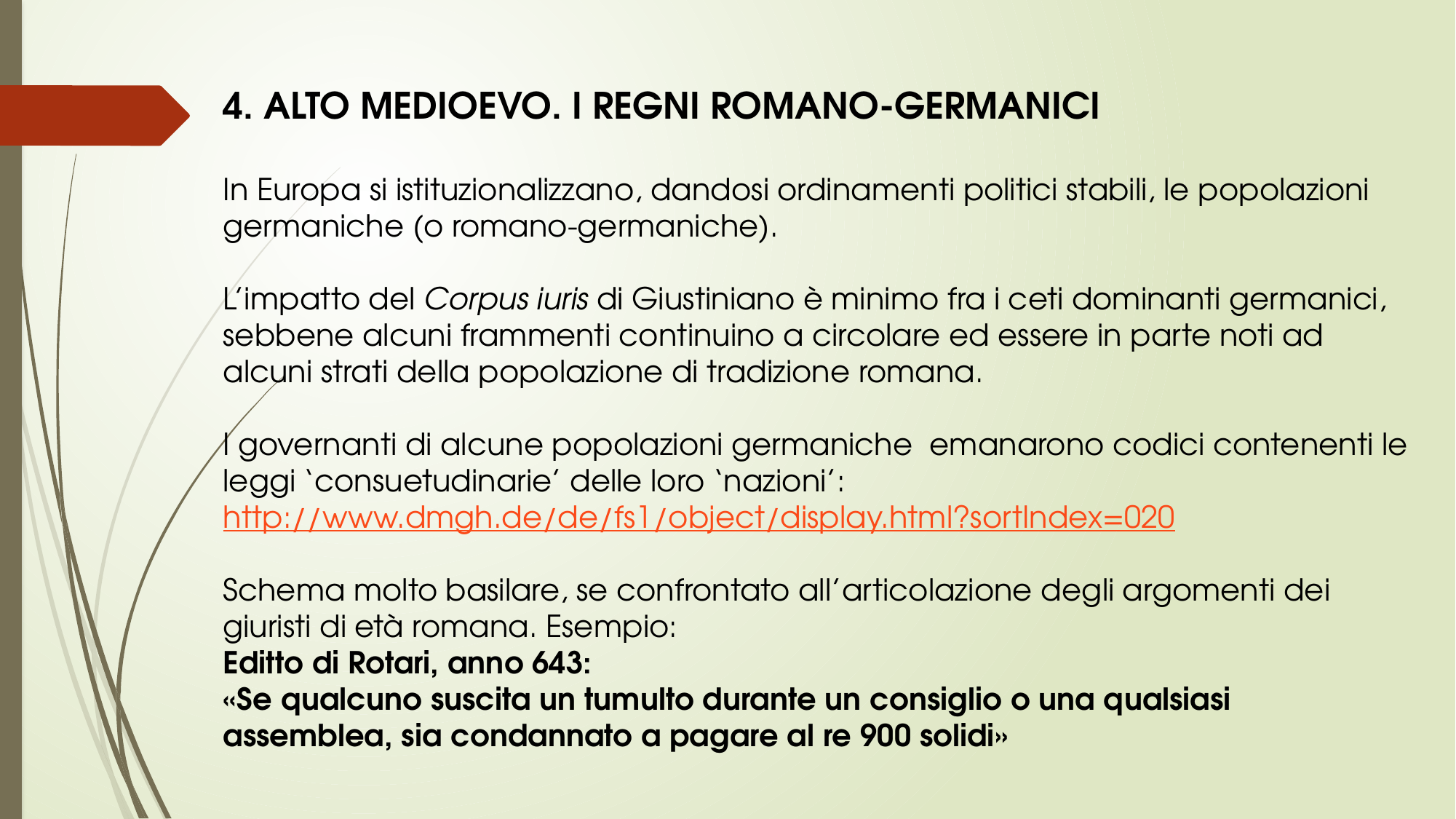

4. Alto Medioevo. I regni romano-germanici

In Europa si istituzionalizzano, dandosi ordinamenti politici stabili, le popolazioni germaniche (o romano-germaniche).

L’impatto del Corpus iuris di Giustiniano è minimo fra i ceti dominanti germanici, sebbene alcuni frammenti continuino a circolare ed essere in parte noti ad alcuni strati della popolazione di tradizione romana.

I governanti di alcune popolazioni germaniche  emanarono codici contenenti le leggi ‘consuetudinarie’ delle loro ‘nazioni’:
http://www.dmgh.de/de/fs1/object/display.html?sortIndex=020

Schema molto basilare, se confrontato all’articolazione degli argomenti dei giuristi di età romana. Esempio:
Editto di Rotari, anno 643:
«Se qualcuno suscita un tumulto durante un consiglio o una qualsiasi assemblea, sia condannato a pagare al re 900 solidi»